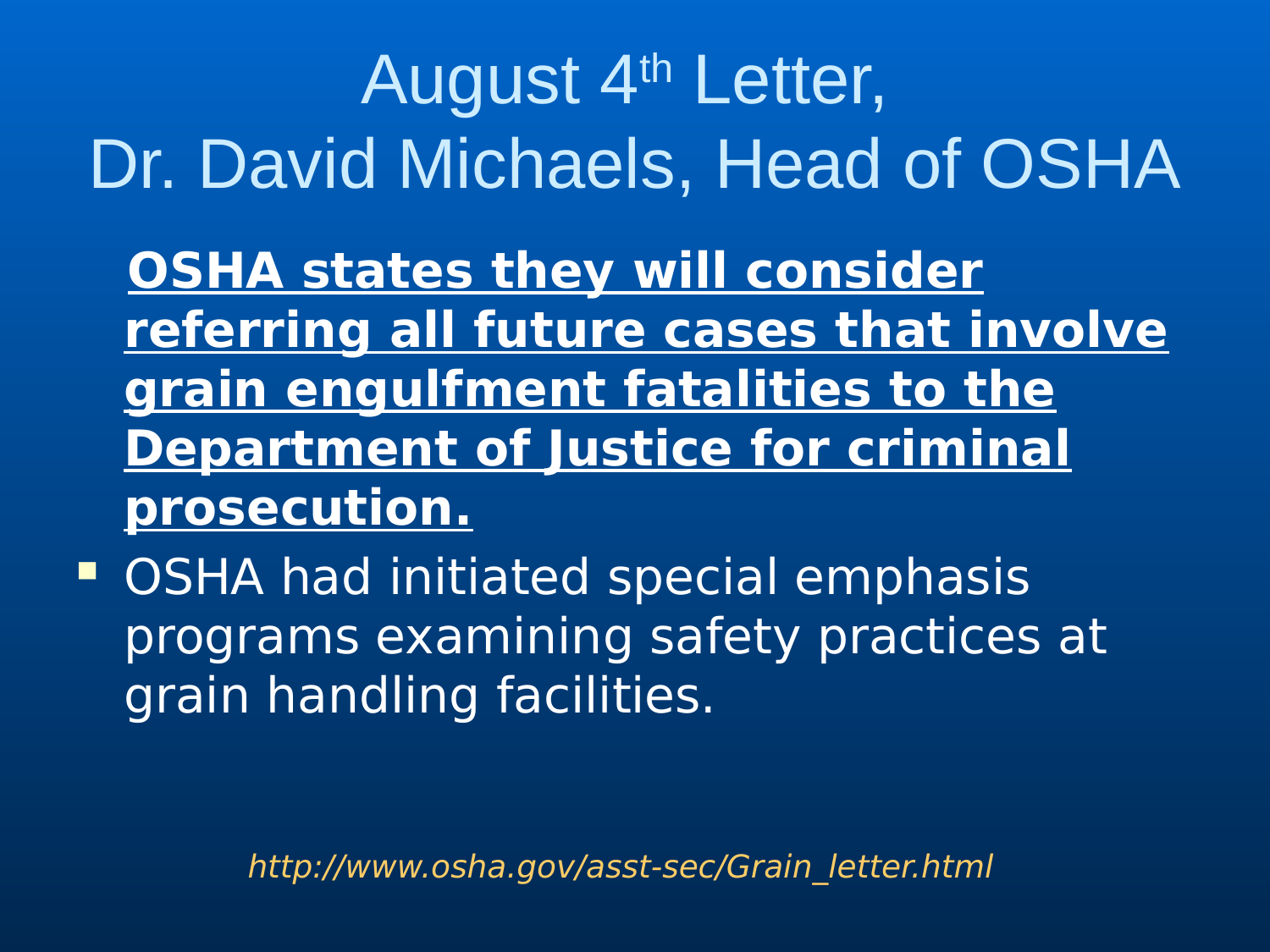

August 4th Letter,
Dr. David Michaels, Head of OSHA
   OSHA states they will consider referring all future cases that involve grain engulfment fatalities to the Department of Justice for criminal prosecution.
OSHA had initiated special emphasis programs examining safety practices at grain handling facilities.
http://www.osha.gov/asst-sec/Grain_letter.html